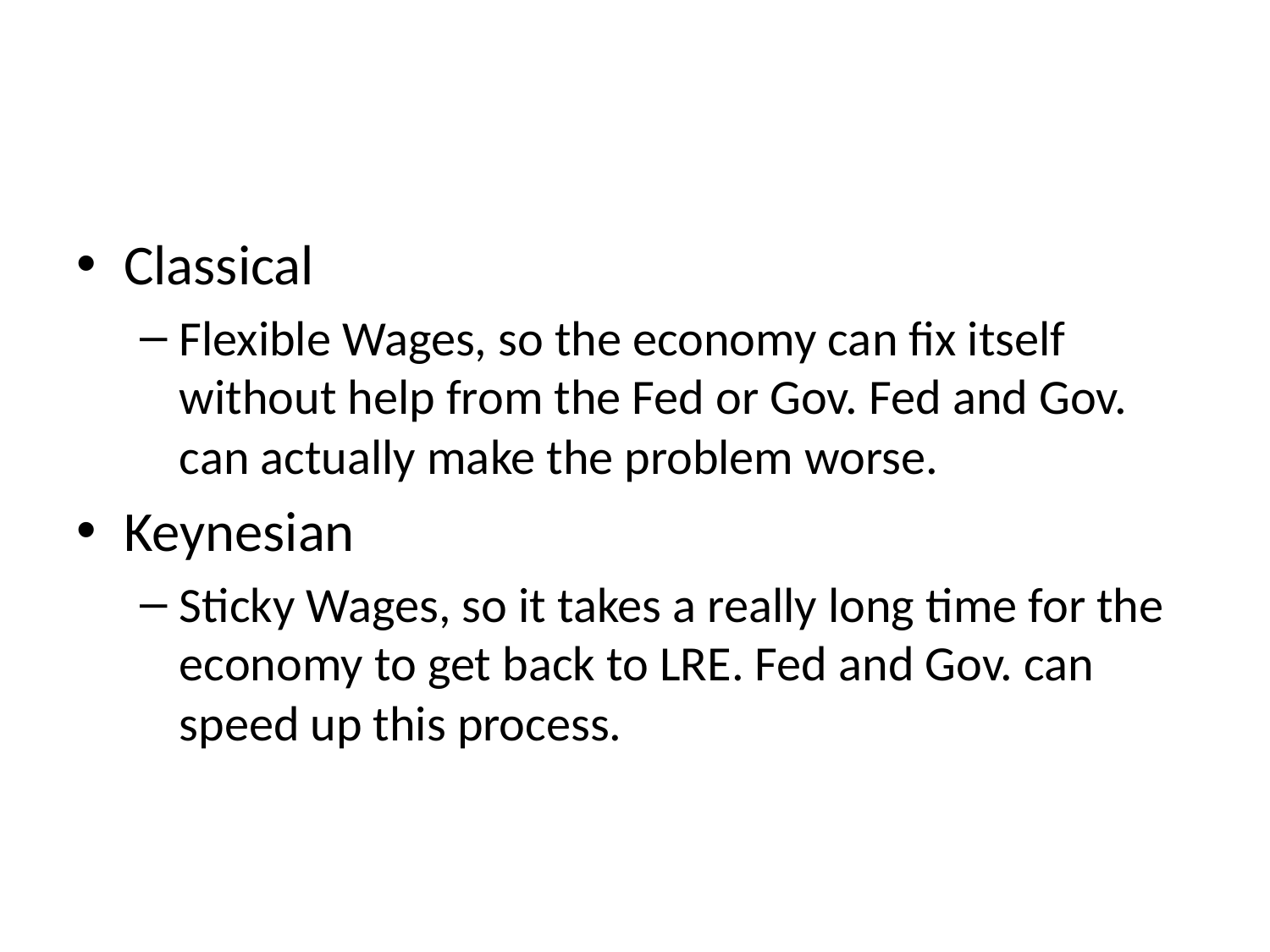

#
Classical
Flexible Wages, so the economy can fix itself without help from the Fed or Gov. Fed and Gov. can actually make the problem worse.
Keynesian
Sticky Wages, so it takes a really long time for the economy to get back to LRE. Fed and Gov. can speed up this process.